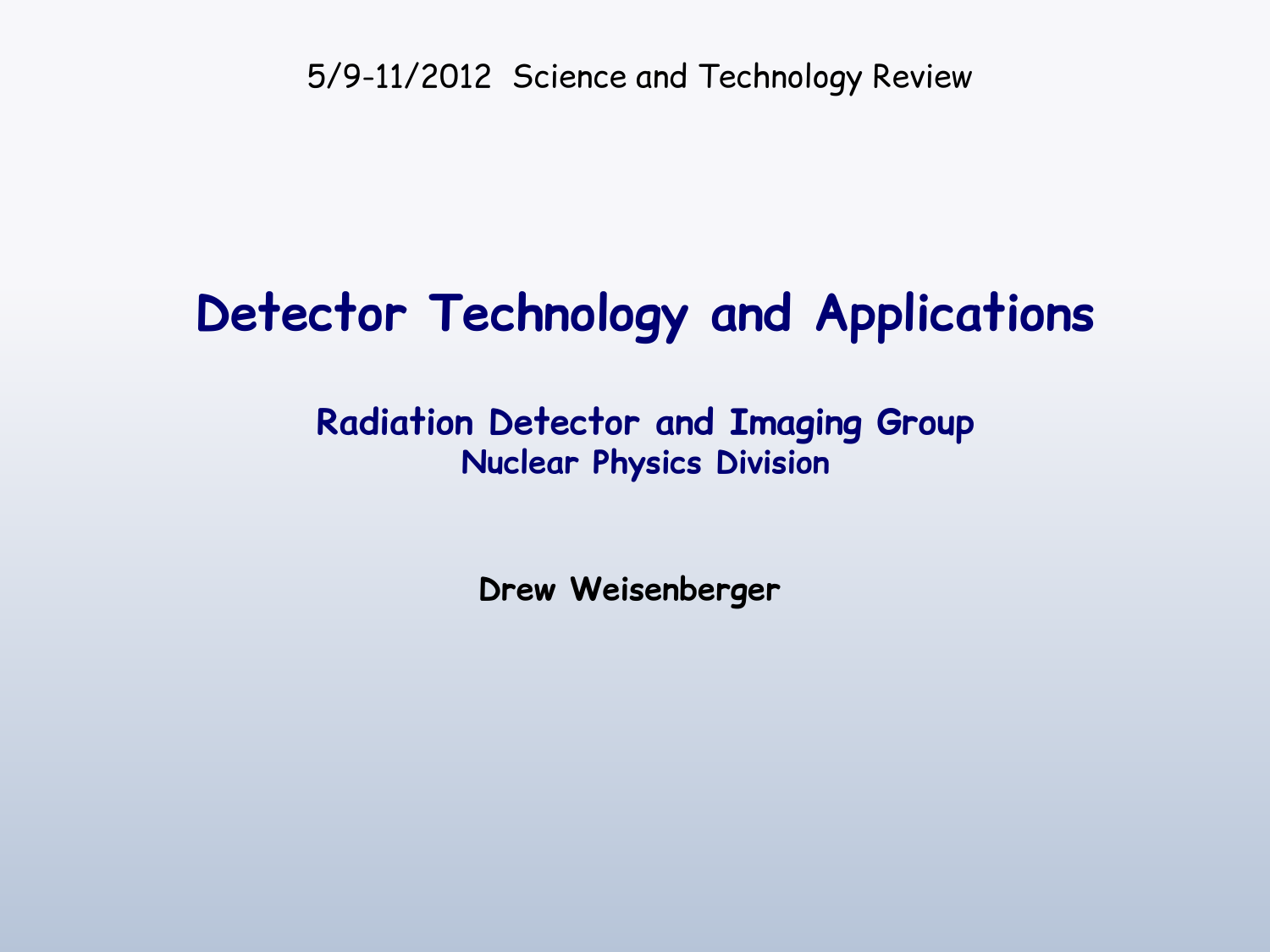

5/9-11/2012  Science and Technology Review
Detector Technology and Applications

Radiation Detector and Imaging Group
Nuclear Physics Division

Drew Weisenberger